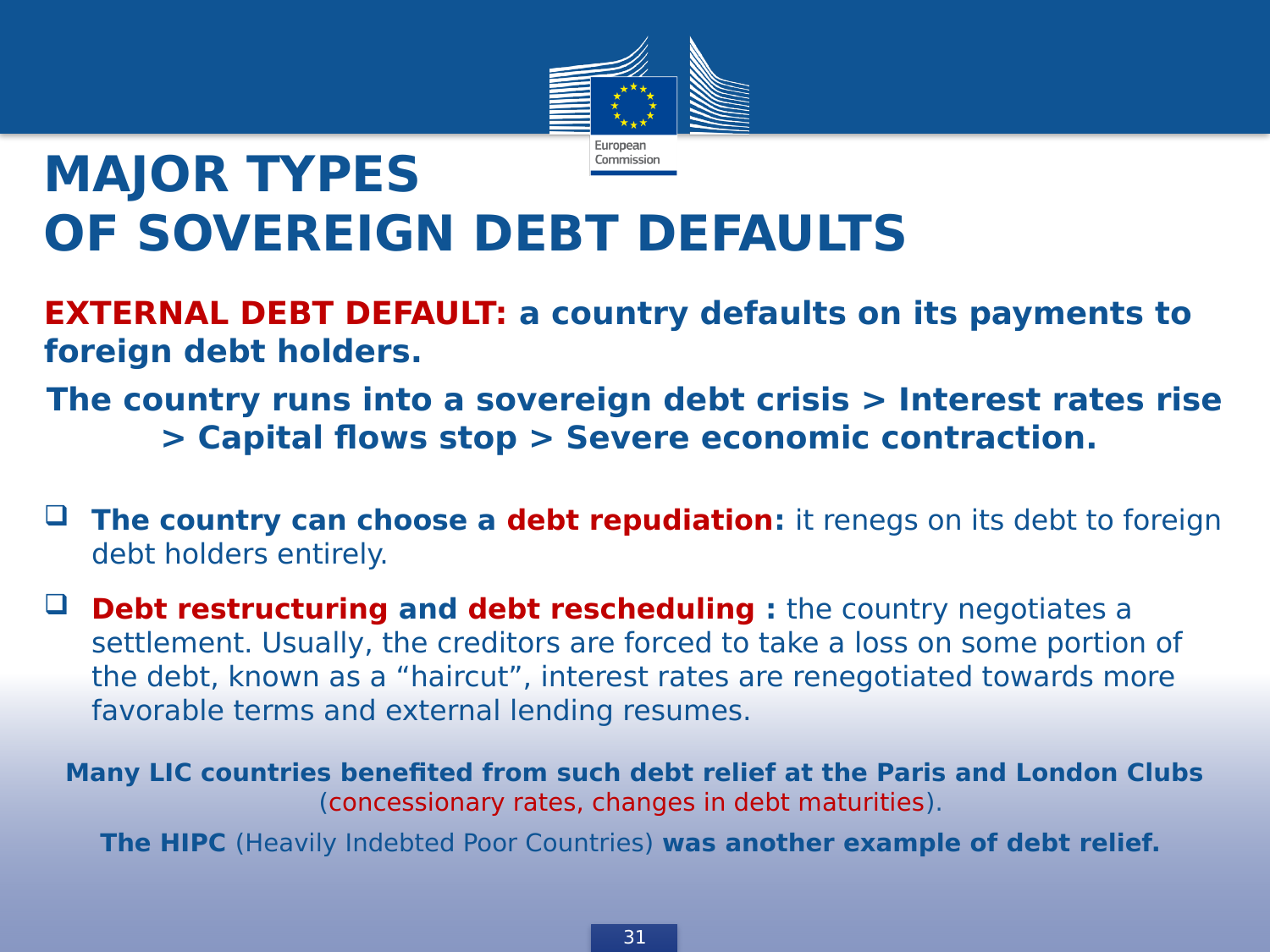

Major Types
of Sovereign Debt Defaults
External debt default: a country defaults on its payments to foreign debt holders.
The country runs into a sovereign debt crisis > Interest rates rise > Capital flows stop > Severe economic contraction.
The country can choose a debt repudiation: it renegs on its debt to foreign debt holders entirely.
Debt restructuring and debt rescheduling : the country negotiates a settlement. Usually, the creditors are forced to take a loss on some portion of the debt, known as a “haircut”, interest rates are renegotiated towards more favorable terms and external lending resumes.

Many LIC countries benefited from such debt relief at the Paris and London Clubs (concessionary rates, changes in debt maturities).
The HIPC (Heavily Indebted Poor Countries) was another example of debt relief.
31